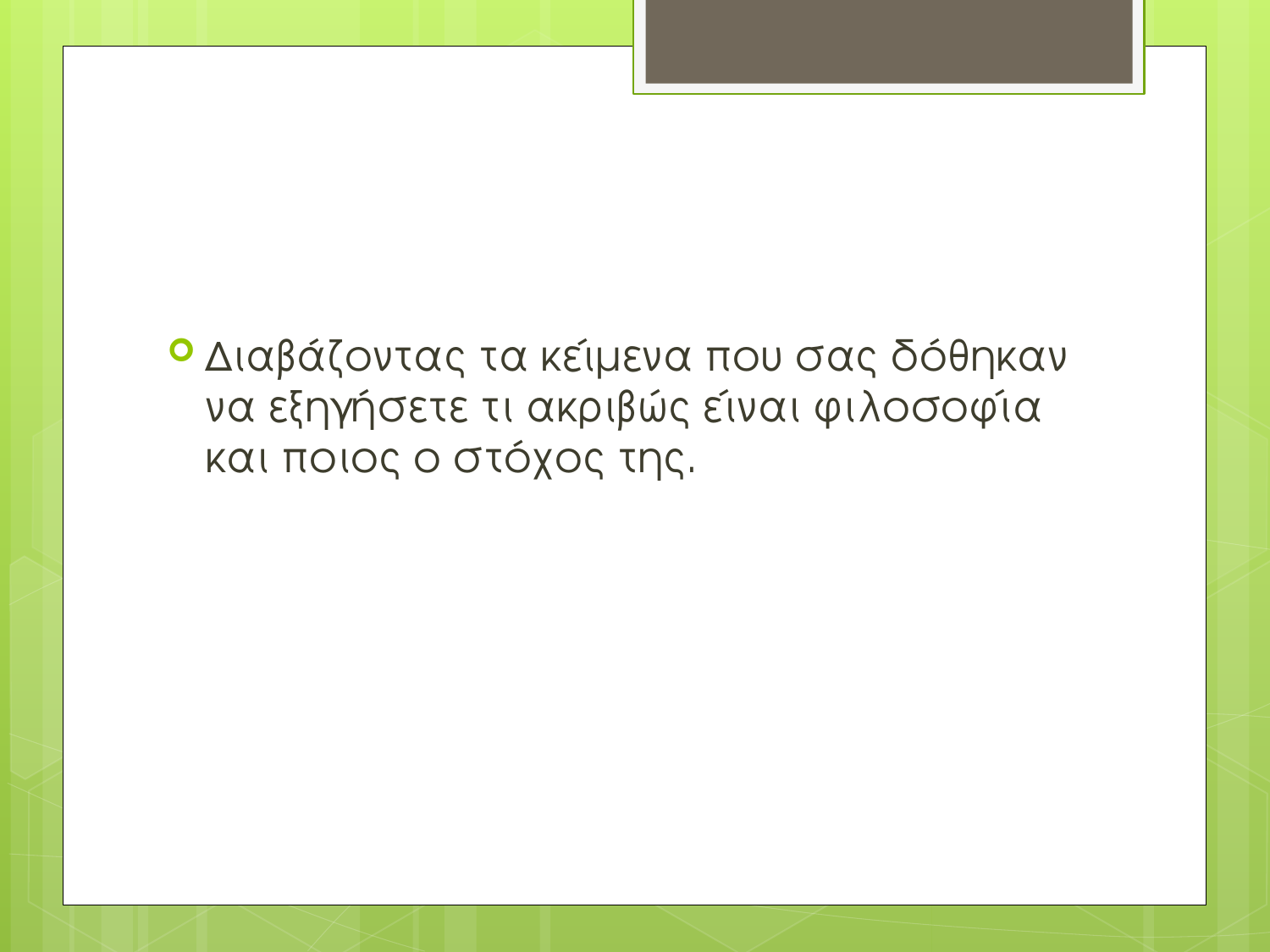

#
Διαβάζοντας τα κείμενα που σας δόθηκαν να εξηγήσετε τι ακριβώς είναι φιλοσοφία και ποιος ο στόχος της.